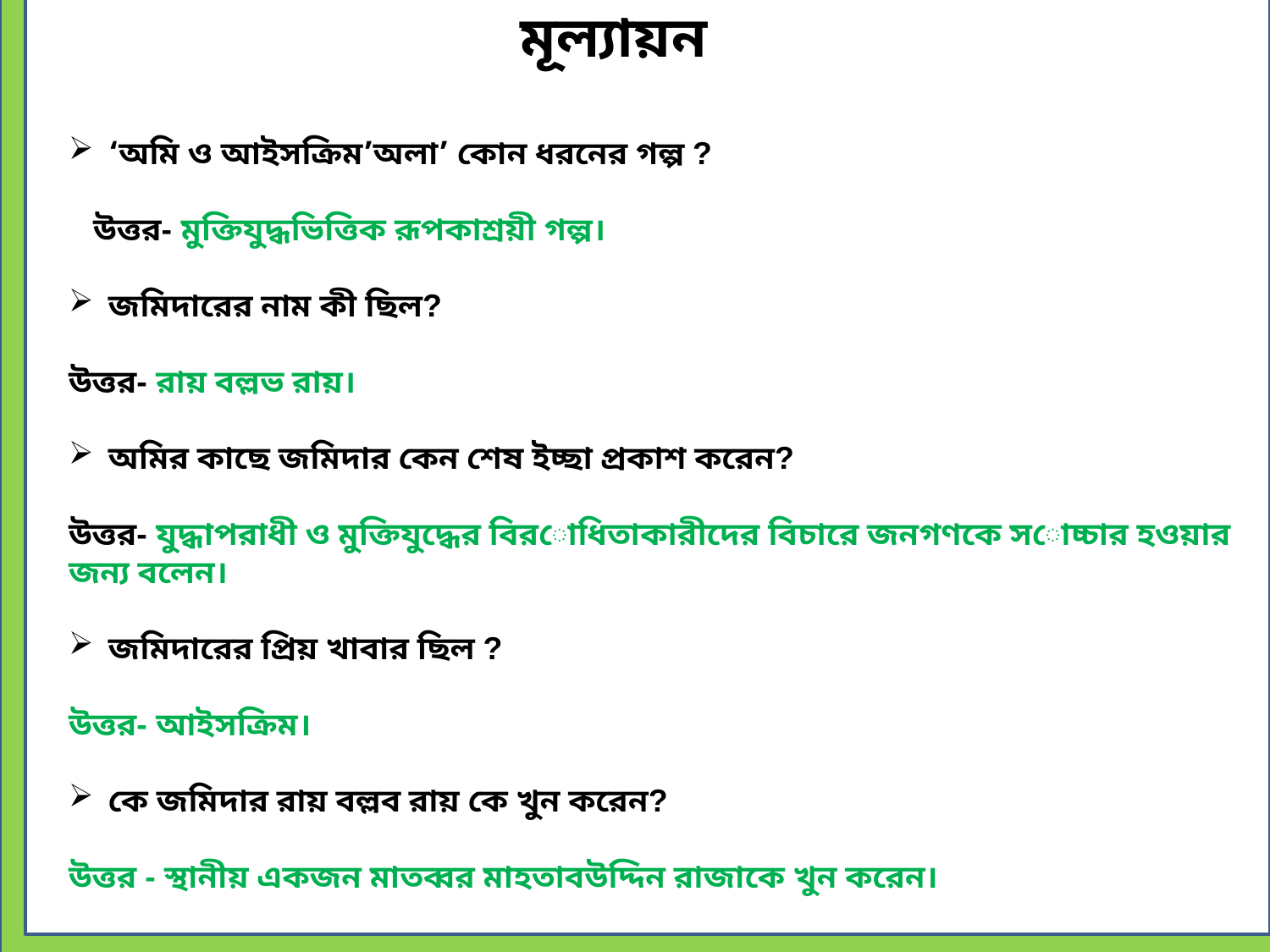

মূল্যায়ন
‘অমি ও আইসক্রিম’অলা’ কোন ধরনের গল্প ?

   উত্তর- মুক্তিযুদ্ধভিত্তিক রূপকাশ্রয়ী গল্প।

জমিদারের নাম কী ছিল?

উত্তর- রায় বল্লভ রায়।

অমির কাছে জমিদার কেন শেষ ইচ্ছা প্রকাশ করেন?

উত্তর- যুদ্ধাপরাধী ও মুক্তিযুদ্ধের বিরোধিতাকারীদের বিচারে জনগণকে সোচ্চার হওয়ার জন্য বলেন।

জমিদারের প্রিয় খাবার ছিল ?

উত্তর- আইসক্রিম।

কে জমিদার রায় বল্লব রায় কে খুন করেন?

উত্তর - স্থানীয় একজন মাতব্বর মাহতাবউদ্দিন রাজাকে খুন করেন।